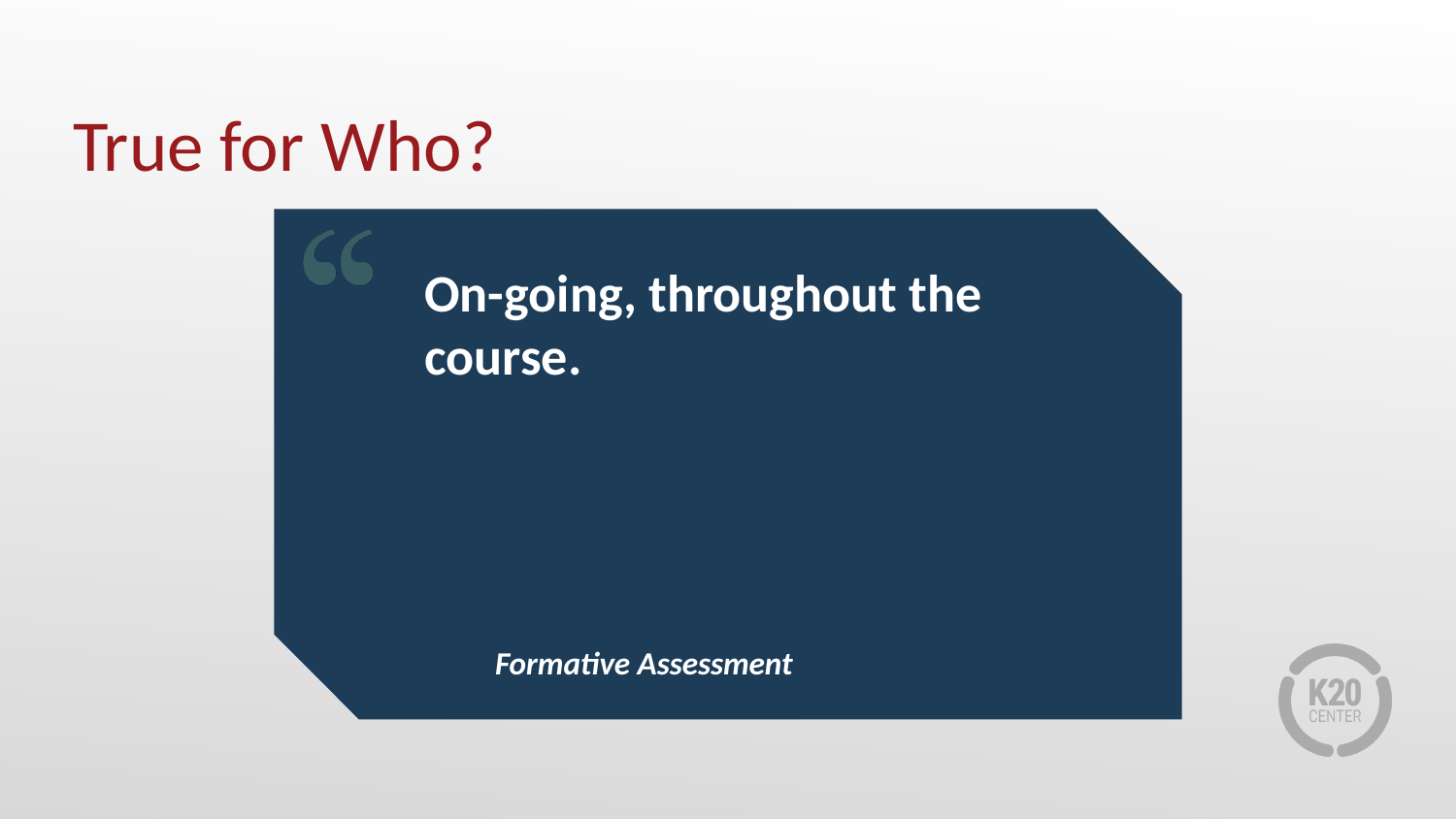

# True for Who?
On-going, throughout the course.
Formative Assessment